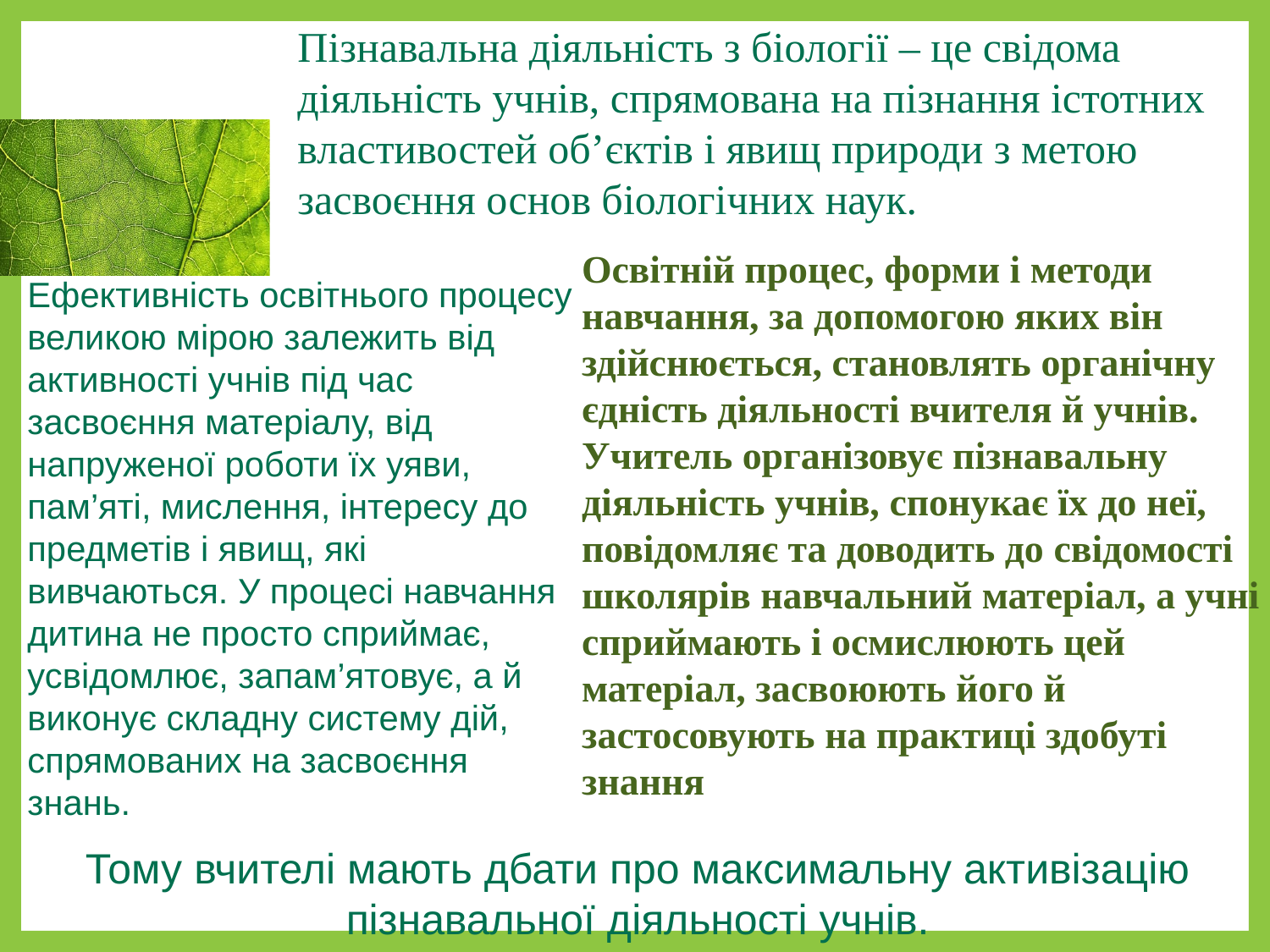

Пізнавальна діяльність з біології – це свідома діяльність учнів, спрямована на пізнання істотних властивостей об’єктів і явищ природи з метою засвоєння основ біологічних наук.
Освітній процес, форми і методи навчання, за допомогою яких він здійснюється, становлять органічну єдність діяльності вчителя й учнів. Учитель організовує пізнавальну діяльність учнів, спонукає їх до неї, повідомляє та доводить до свідомості школярів навчальний матеріал, а учні сприймають і осмислюють цей матеріал, засвоюють його й застосовують на практиці здобуті знання
Ефективність освітнього процесу великою мірою залежить від активності учнів під час засвоєння матеріалу, від напруженої роботи їх уяви, пам’яті, мислення, інтересу до предметів і явищ, які вивчаються. У процесі навчання дитина не просто сприймає, усвідомлює, запам’ятовує, а й виконує складну систему дій, спрямованих на засвоєння знань.
Тому вчителі мають дбати про максимальну активізацію пізнавальної діяльності учнів.